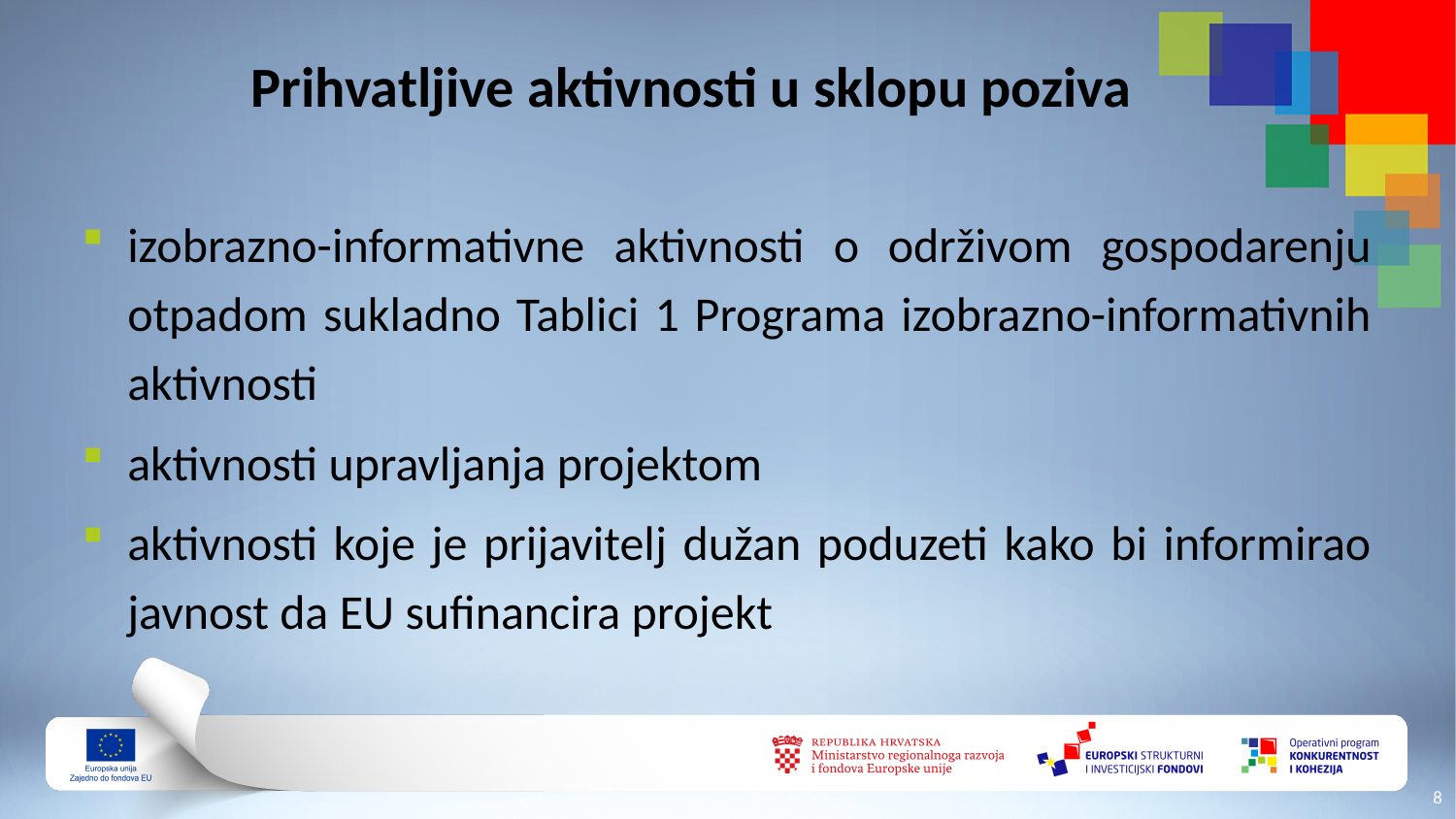

# Prihvatljive aktivnosti u sklopu poziva
izobrazno-informativne aktivnosti o održivom gospodarenju otpadom sukladno Tablici 1 Programa izobrazno-informativnih aktivnosti
aktivnosti upravljanja projektom
aktivnosti koje je prijavitelj dužan poduzeti kako bi informirao javnost da EU sufinancira projekt
8